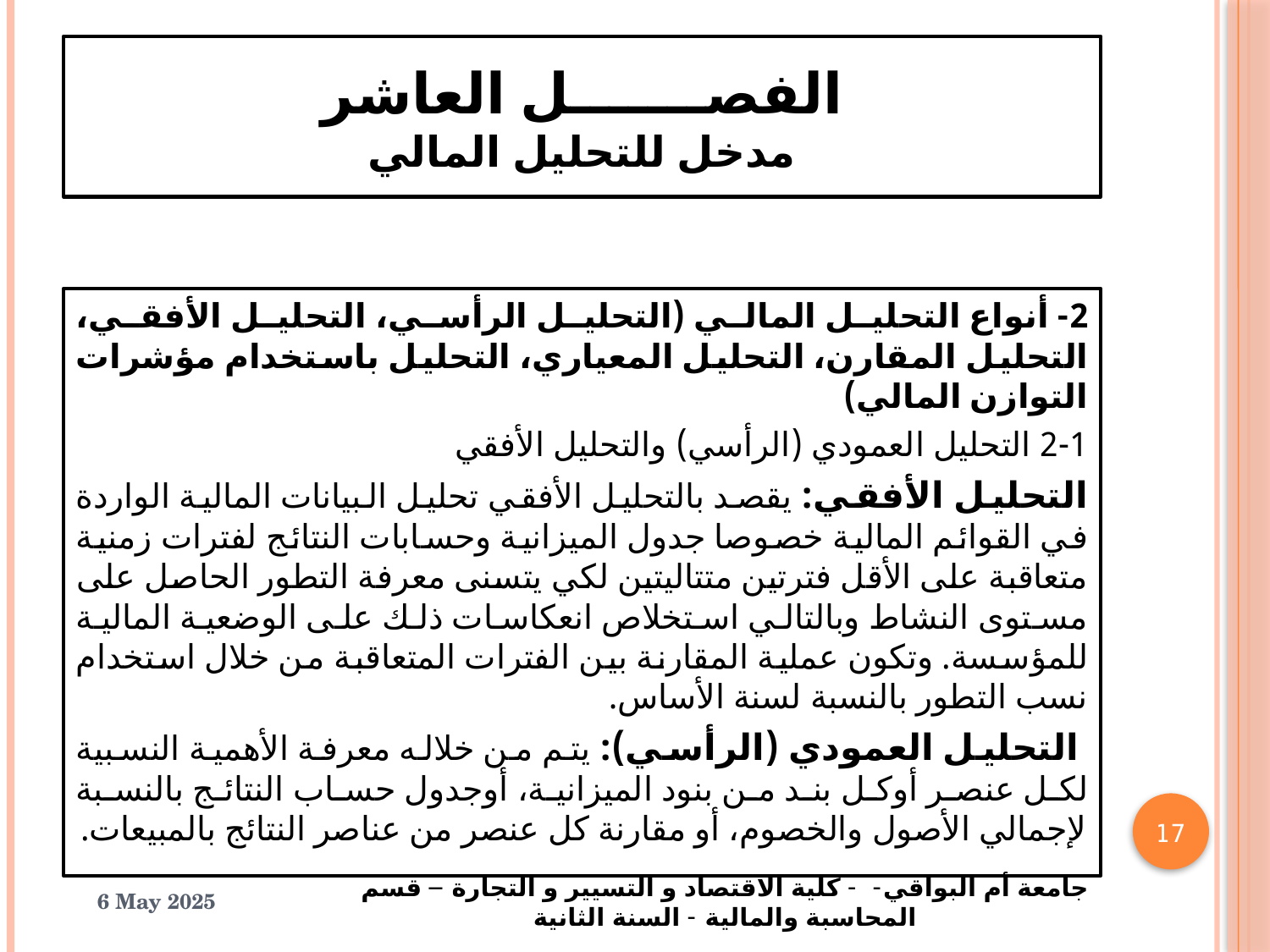

# الفصـــــــل العاشر مدخل للتحليل المالي
2- أنواع التحليل المالي (التحليل الرأسي، التحليل الأفقي، التحليل المقارن، التحليل المعياري، التحليل باستخدام مؤشرات التوازن المالي)
2-1 التحليل العمودي (الرأسي) والتحليل الأفقي
التحليل الأفقي: يقصد بالتحليل الأفقي تحليل البيانات المالية الواردة في القوائم المالية خصوصا جدول الميزانية وحسابات النتائج لفترات زمنية متعاقبة على الأقل فترتين متتاليتين لكي يتسنى معرفة التطور الحاصل على مستوى النشاط وبالتالي استخلاص انعكاسات ذلك على الوضعية المالية للمؤسسة. وتكون عملية المقارنة بين الفترات المتعاقبة من خلال استخدام نسب التطور بالنسبة لسنة الأساس.
 التحليل العمودي (الرأسي): يتم من خلاله معرفة الأهمية النسبية لكل عنصر أوكل بند من بنود الميزانية، أوجدول حساب النتائج بالنسبة لإجمالي الأصول والخصوم، أو مقارنة كل عنصر من عناصر النتائج بالمبيعات.

17
6 May 2025
جامعة أم البواقي-  - كلية الاقتصاد و التسيير و التجارة – قسم المحاسبة والمالية - السنة الثانية